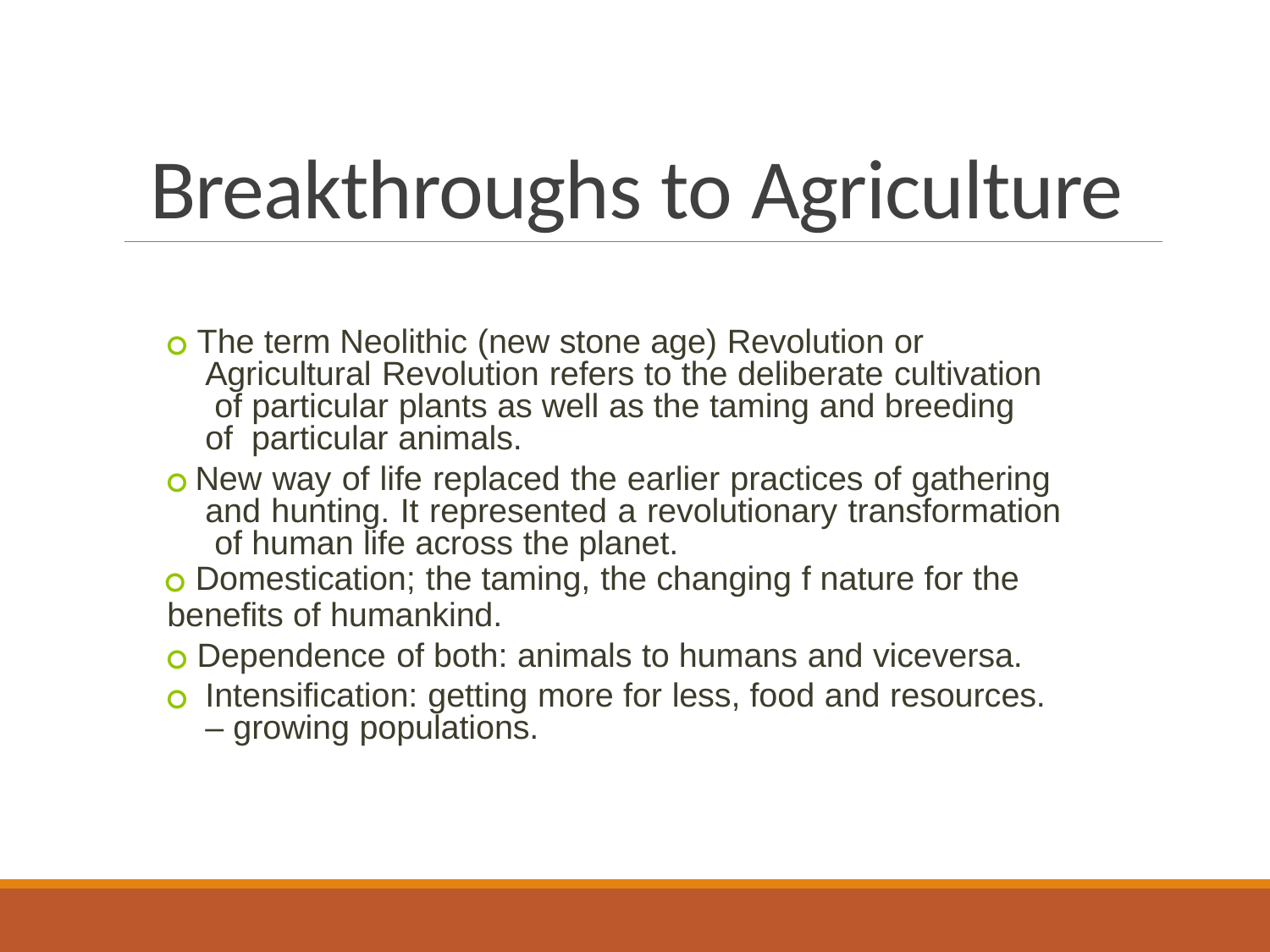

# Breakthroughs to Agriculture
🞇 The term Neolithic (new stone age) Revolution or  Agricultural Revolution refers to the deliberate cultivation  of particular plants as well as the taming and breeding of  particular animals.
🞇 New way of life replaced the earlier practices of gathering  and hunting. It represented a revolutionary transformation  of human life across the planet.
🞇 Domestication; the taming, the changing f nature for the
benefits of humankind.
🞇 Dependence of both: animals to humans and viceversa.
🞇
Intensification: getting more for less, food and resources.
– growing populations.